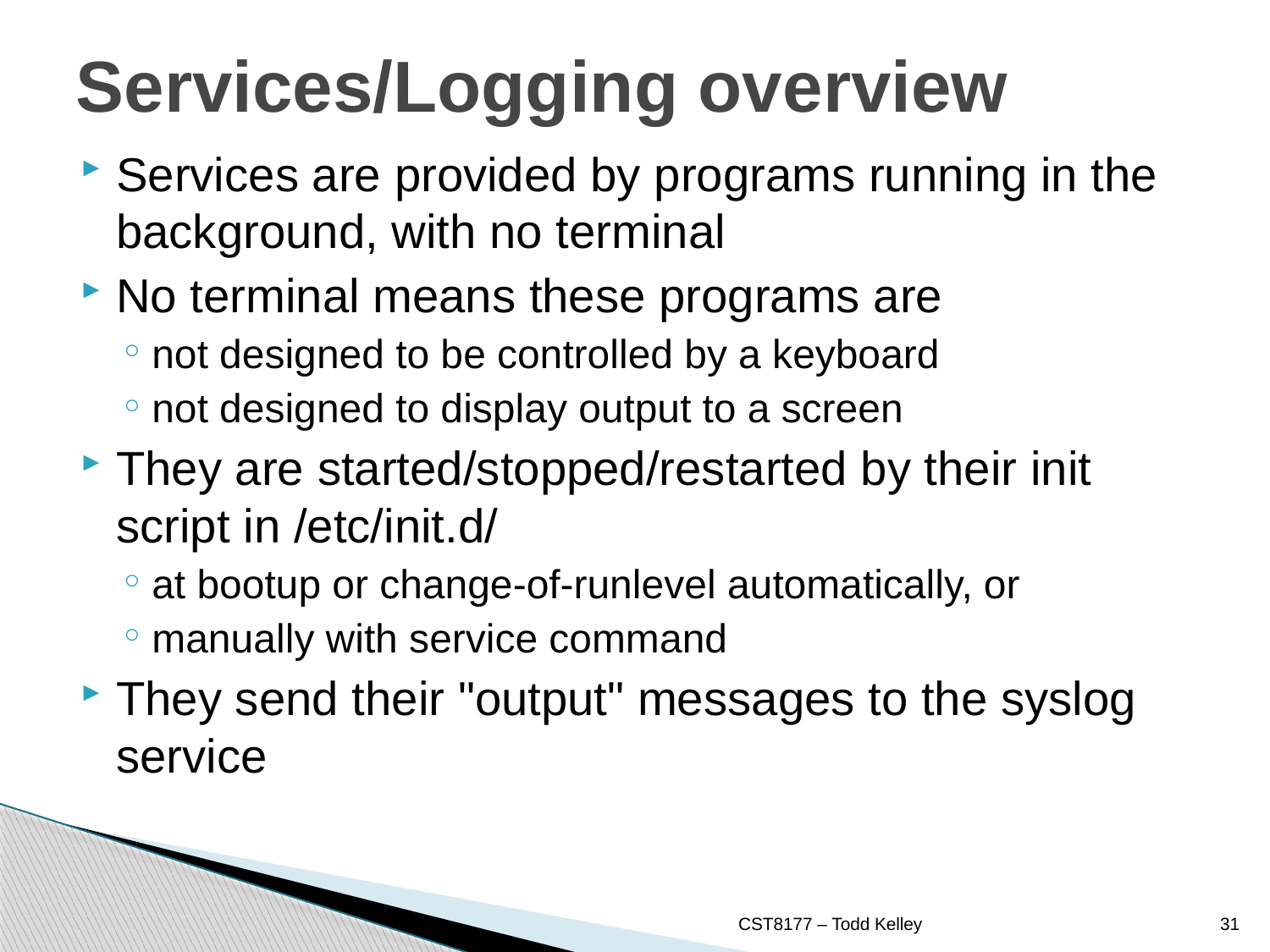

# Services/Logging overview
Services are provided by programs running in the background, with no terminal
No terminal means these programs are
not designed to be controlled by a keyboard
not designed to display output to a screen
They are started/stopped/restarted by their init script in /etc/init.d/
at bootup or change-of-runlevel automatically, or
manually with service command
They send their "output" messages to the syslog service
CST8177 – Todd Kelley
31